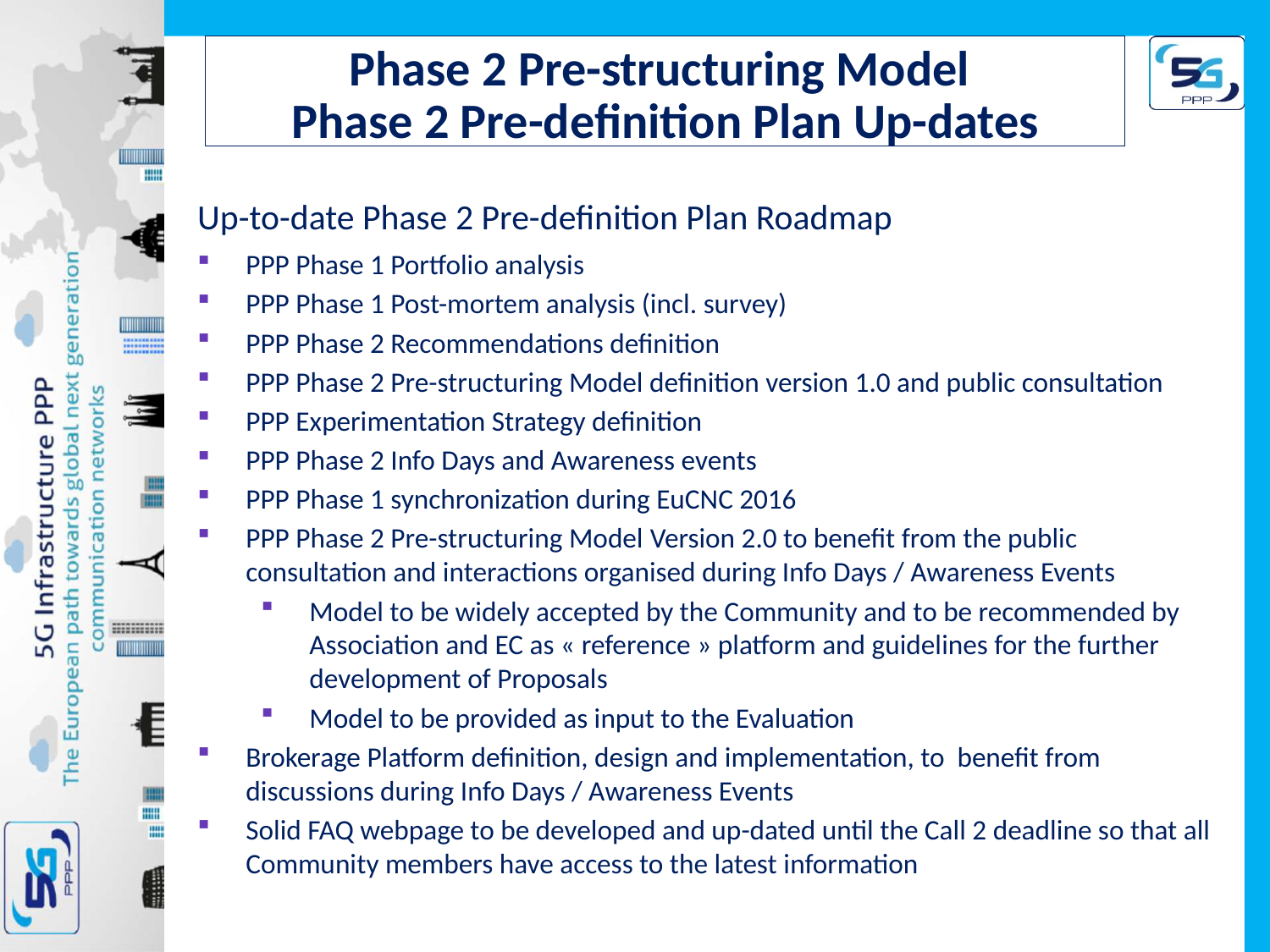

# Phase 2 Pre-structuring Model Phase 2 Pre-definition Plan Up-dates
Up-to-date Phase 2 Pre-definition Plan Roadmap

PPP Phase 1 Portfolio analysis
PPP Phase 1 Post-mortem analysis (incl. survey)
PPP Phase 2 Recommendations definition
PPP Phase 2 Pre-structuring Model definition version 1.0 and public consultation
PPP Experimentation Strategy definition
PPP Phase 2 Info Days and Awareness events
PPP Phase 1 synchronization during EuCNC 2016
PPP Phase 2 Pre-structuring Model Version 2.0 to benefit from the public consultation and interactions organised during Info Days / Awareness Events
Model to be widely accepted by the Community and to be recommended by Association and EC as « reference » platform and guidelines for the further development of Proposals
Model to be provided as input to the Evaluation
Brokerage Platform definition, design and implementation, to  benefit from discussions during Info Days / Awareness Events
Solid FAQ webpage to be developed and up-dated until the Call 2 deadline so that all Community members have access to the latest information